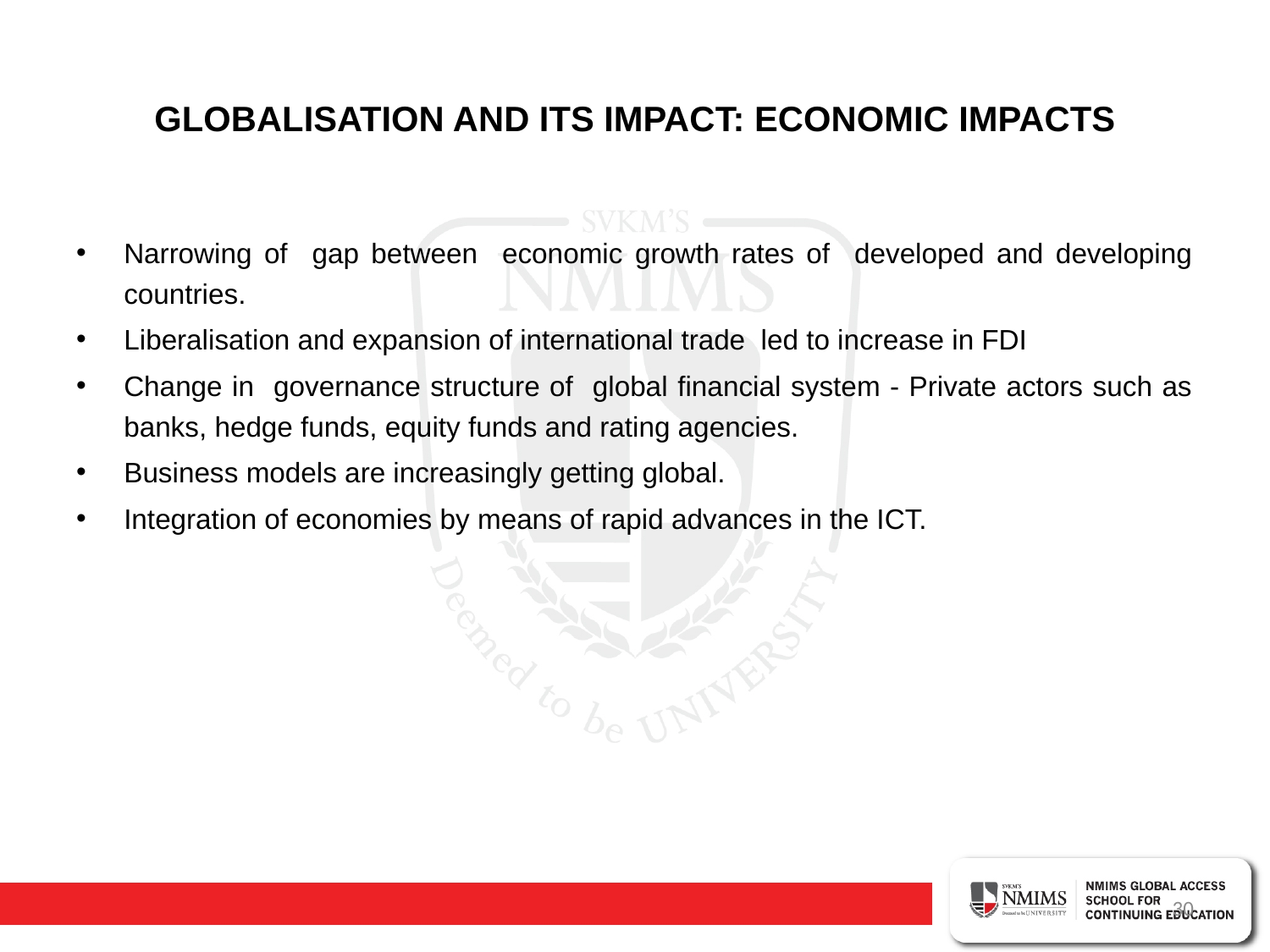

# GLOBALISATION AND ITS IMPACT: ECONOMIC IMPACTS
Narrowing of  gap between  economic growth rates of  developed and developing countries.
Liberalisation and expansion of international trade  led to increase in FDI
Change in  governance structure of  global financial system - Private actors such as banks, hedge funds, equity funds and rating agencies.
Business models are increasingly getting global.
Integration of economies by means of rapid advances in the ICT.
30